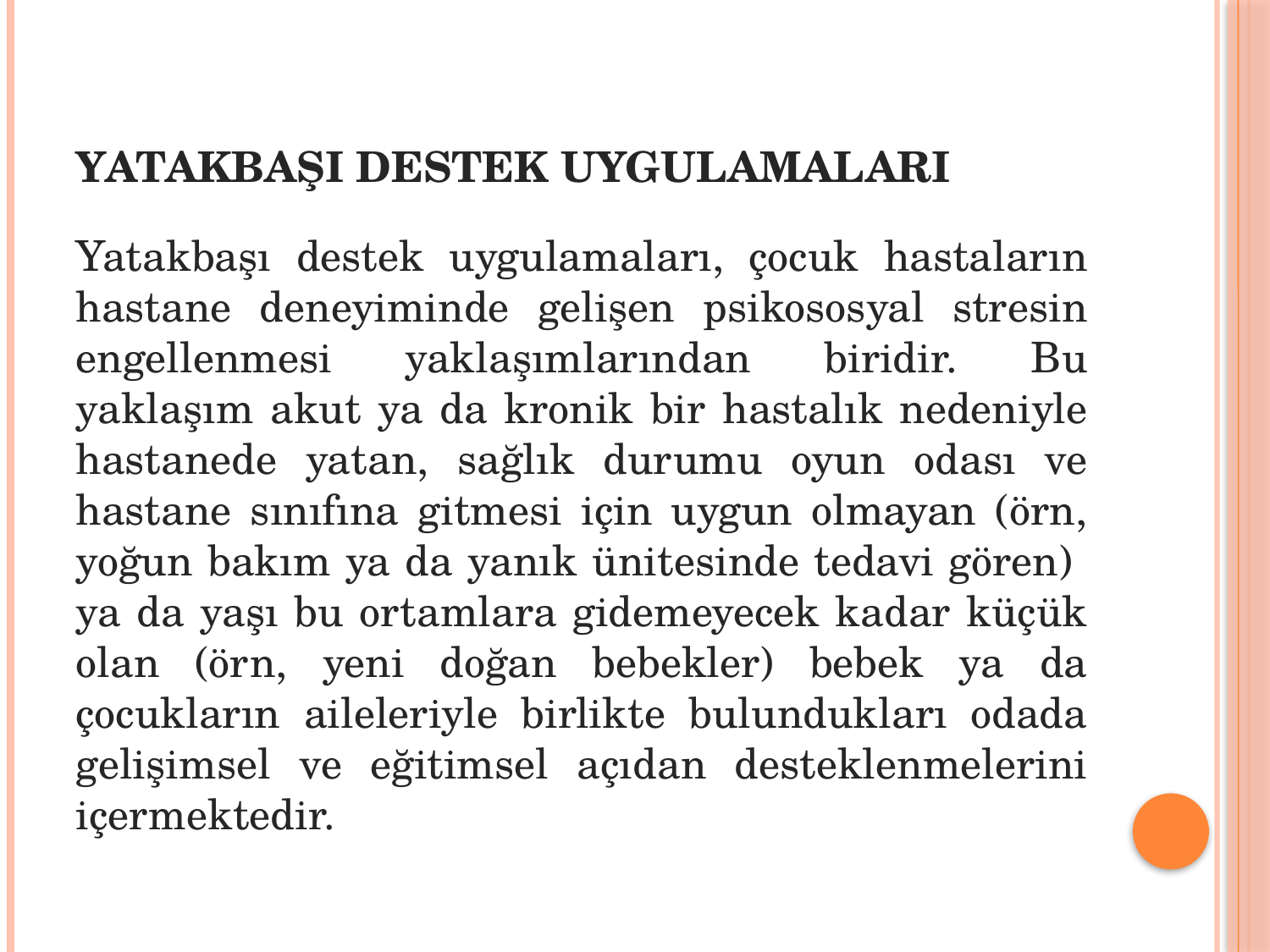

# YATAKBAŞI DESTEK UYGULAMALARI
Yatakbaşı destek uygulamaları, çocuk hastaların hastane deneyiminde gelişen psikososyal stresin engellenmesi yaklaşımlarından biridir. Bu yaklaşım akut ya da kronik bir hastalık nedeniyle hastanede yatan, sağlık durumu oyun odası ve hastane sınıfına gitmesi için uygun olmayan (örn, yoğun bakım ya da yanık ünitesinde tedavi gören)  ya da yaşı bu ortamlara gidemeyecek kadar küçük olan (örn, yeni doğan bebekler) bebek ya da çocukların aileleriyle birlikte bulundukları odada gelişimsel ve eğitimsel açıdan desteklenmelerini içermektedir.